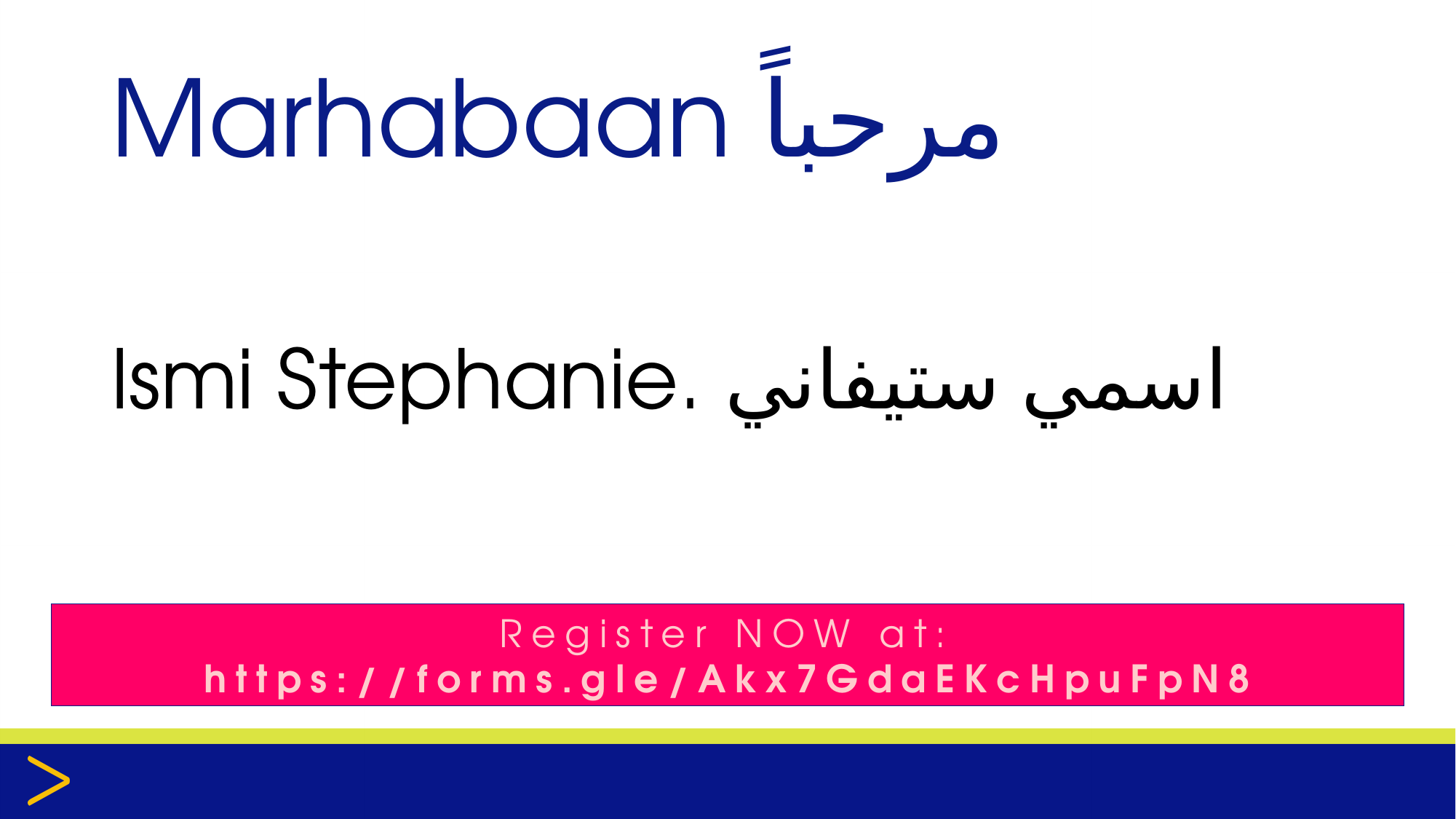

# Marhabaan مرحباً
Ismi Stephanie. اسمي ستيفاني
Register NOW at: https://forms.gle/Akx7GdaEKcHpuFpN8